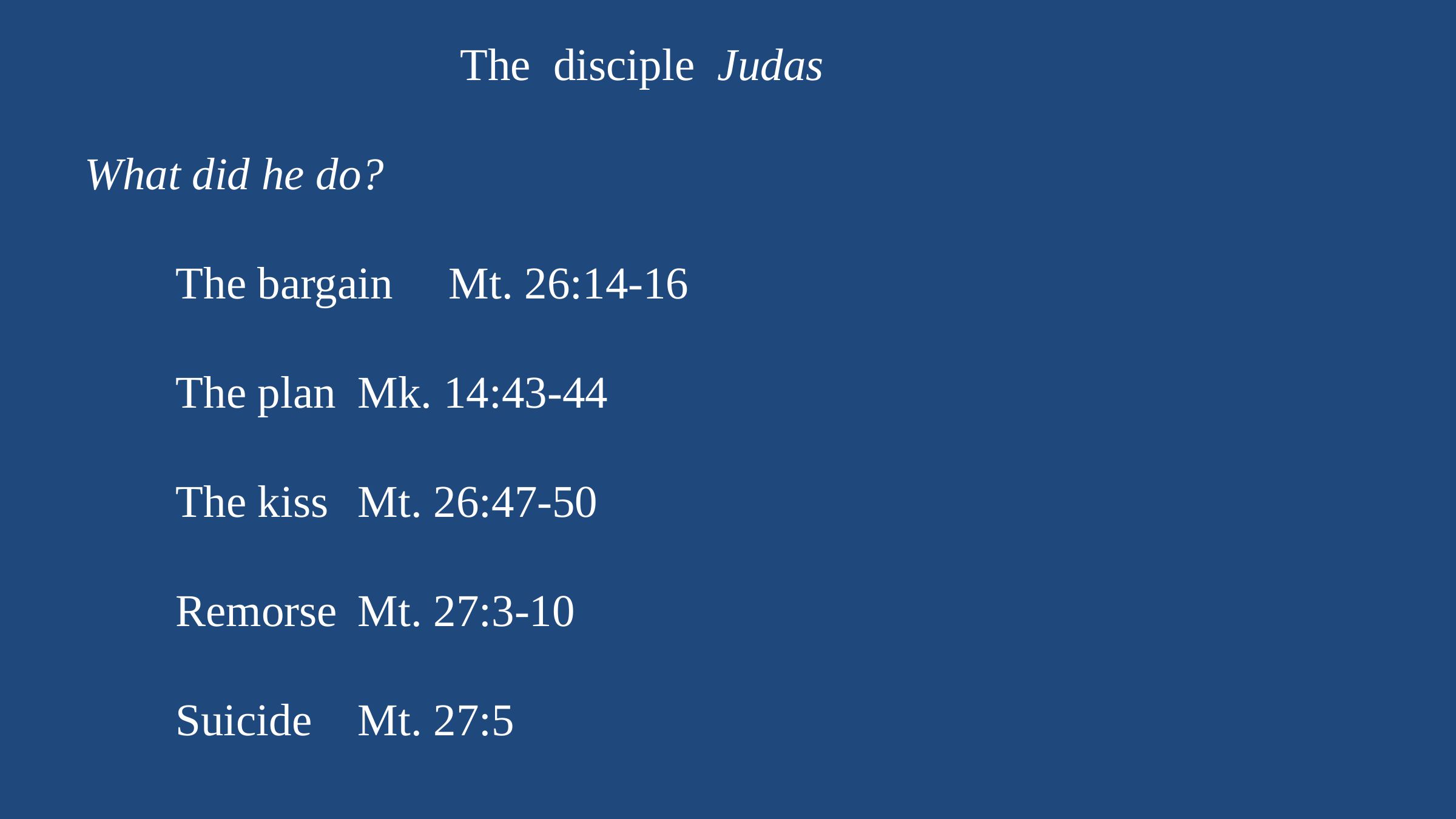

The  disciple  Judas

What did he do?

	The bargain	Mt. 26:14-16

	The plan	Mk. 14:43-44

	The kiss	Mt. 26:47-50

	Remorse	Mt. 27:3-10

	Suicide	Mt. 27:5